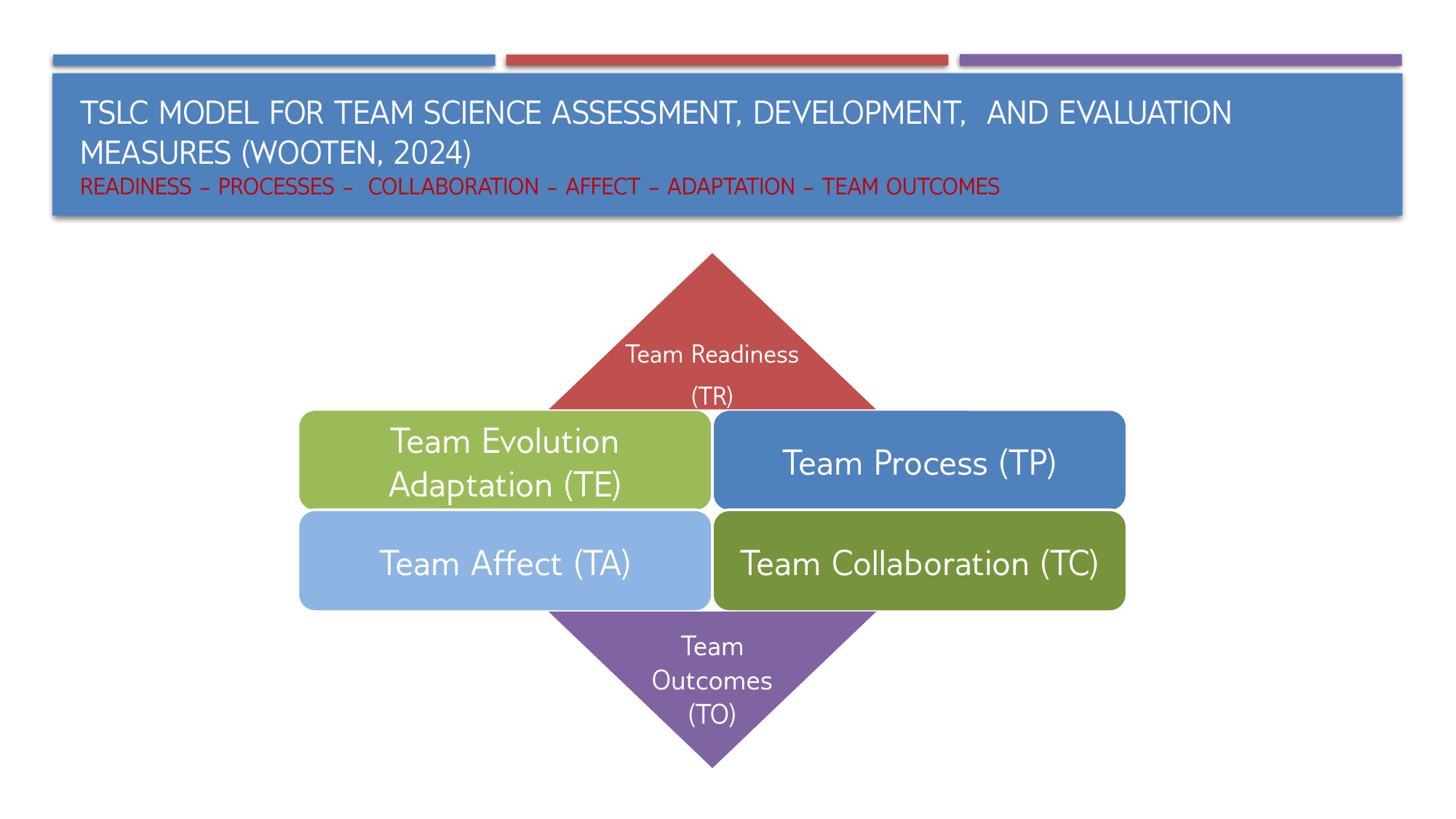

# TSLC Model for Team Science Assessment, Development,  and Evaluation Measures (Wooten, 2024) readiness – PROCESSEs –  Collaboration – Affect – Adaptation – Team OUTCOMES

Team Readiness
(TR)
Team Evolution Adaptation (TE)
Team Process (TP)
Team Affect (TA)
Team Collaboration (TC)

Team Outcomes
(TO)